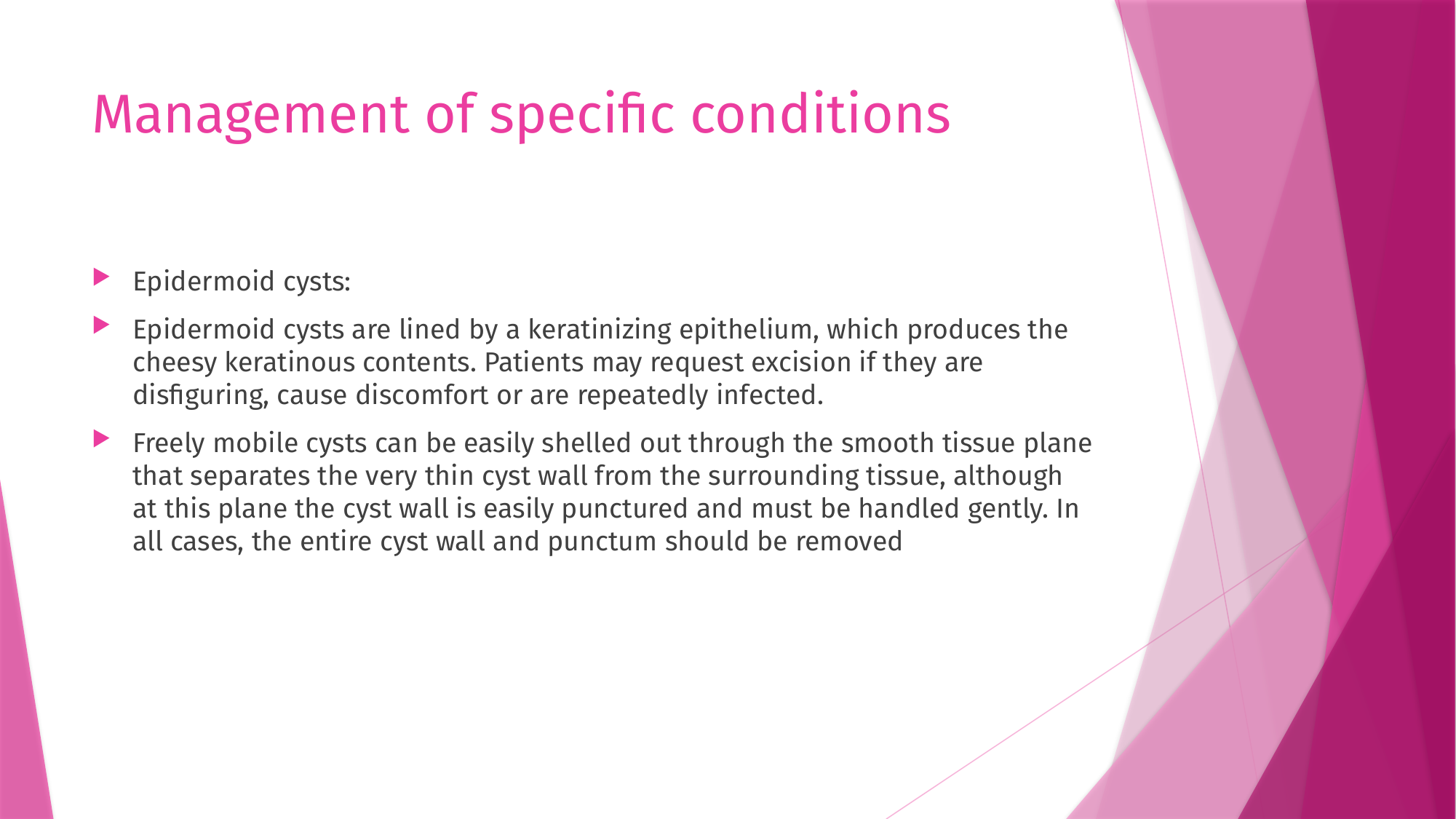

# Management of specific conditions
Epidermoid cysts:
Epidermoid cysts are lined by a keratinizing epithelium, which produces the cheesy keratinous contents. Patients may request excision if they are disfiguring, cause discomfort or are repeatedly infected.
Freely mobile cysts can be easily shelled out through the smooth tissue plane that separates the very thin cyst wall from the surrounding tissue, although at this plane the cyst wall is easily punctured and must be handled gently. In all cases, the entire cyst wall and punctum should be removed